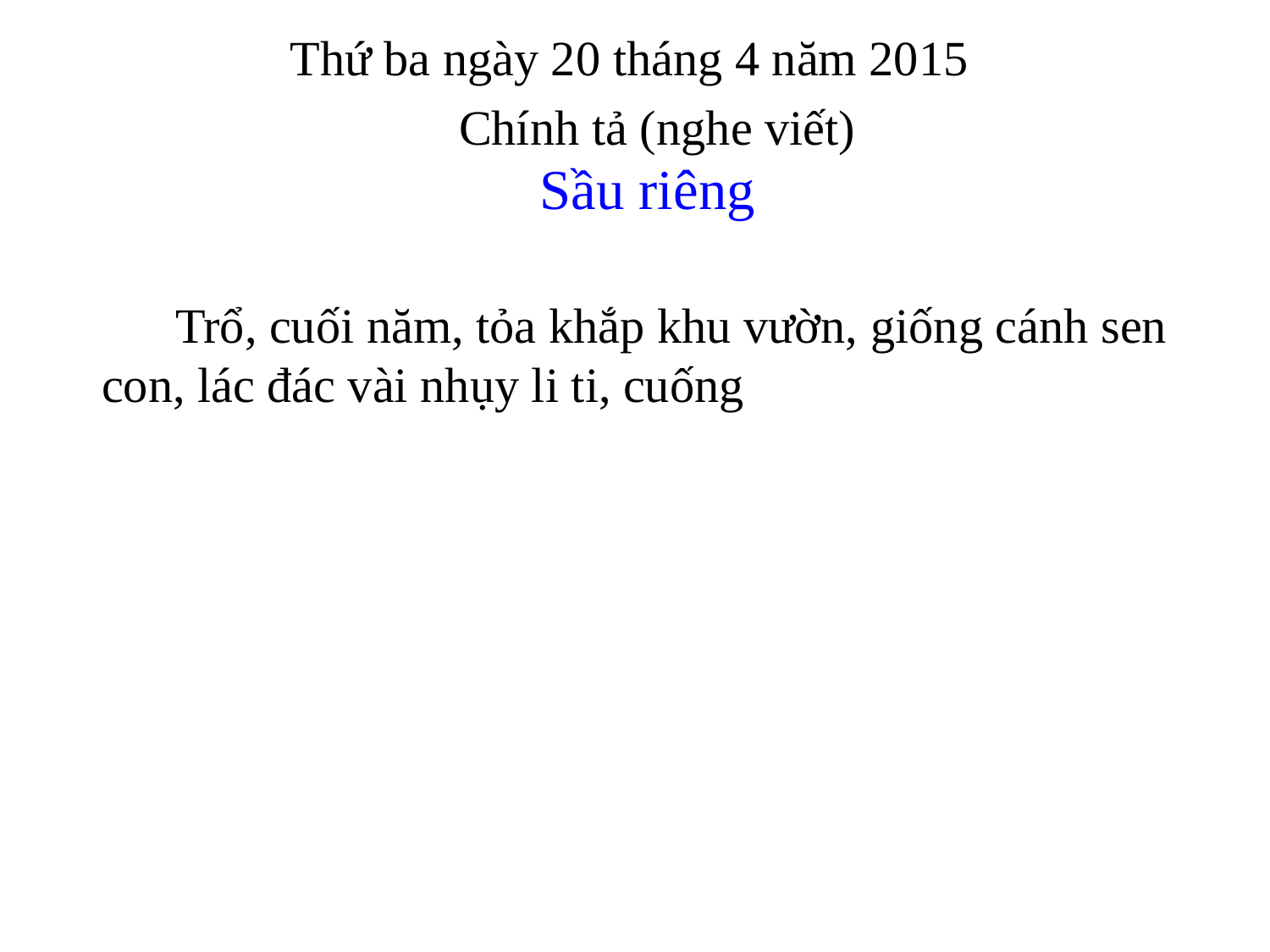

Thứ ba ngày 20 tháng 4 năm 2015

Chính tả (nghe viết)
Sầu riêng
      Trổ, cuối năm, tỏa khắp khu vườn, giống cánh sen con, lác đác vài nhụy li ti, cuống